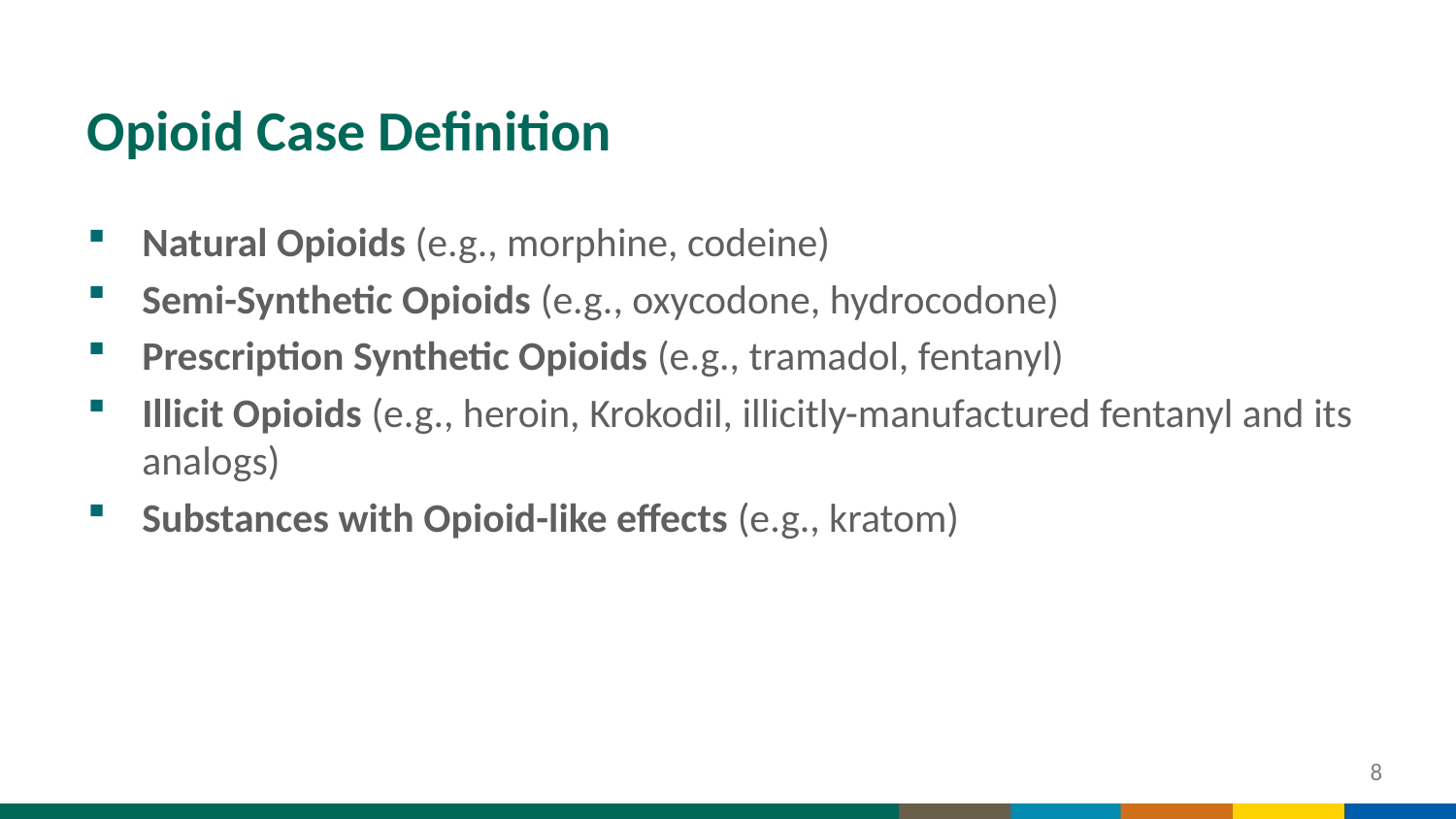

# Opioid Case Definition
Natural Opioids (e.g., morphine, codeine)
Semi-Synthetic Opioids (e.g., oxycodone, hydrocodone)
Prescription Synthetic Opioids (e.g., tramadol, fentanyl)
Illicit Opioids (e.g., heroin, Krokodil, illicitly-manufactured fentanyl and its analogs)
Substances with Opioid-like effects (e.g., kratom)